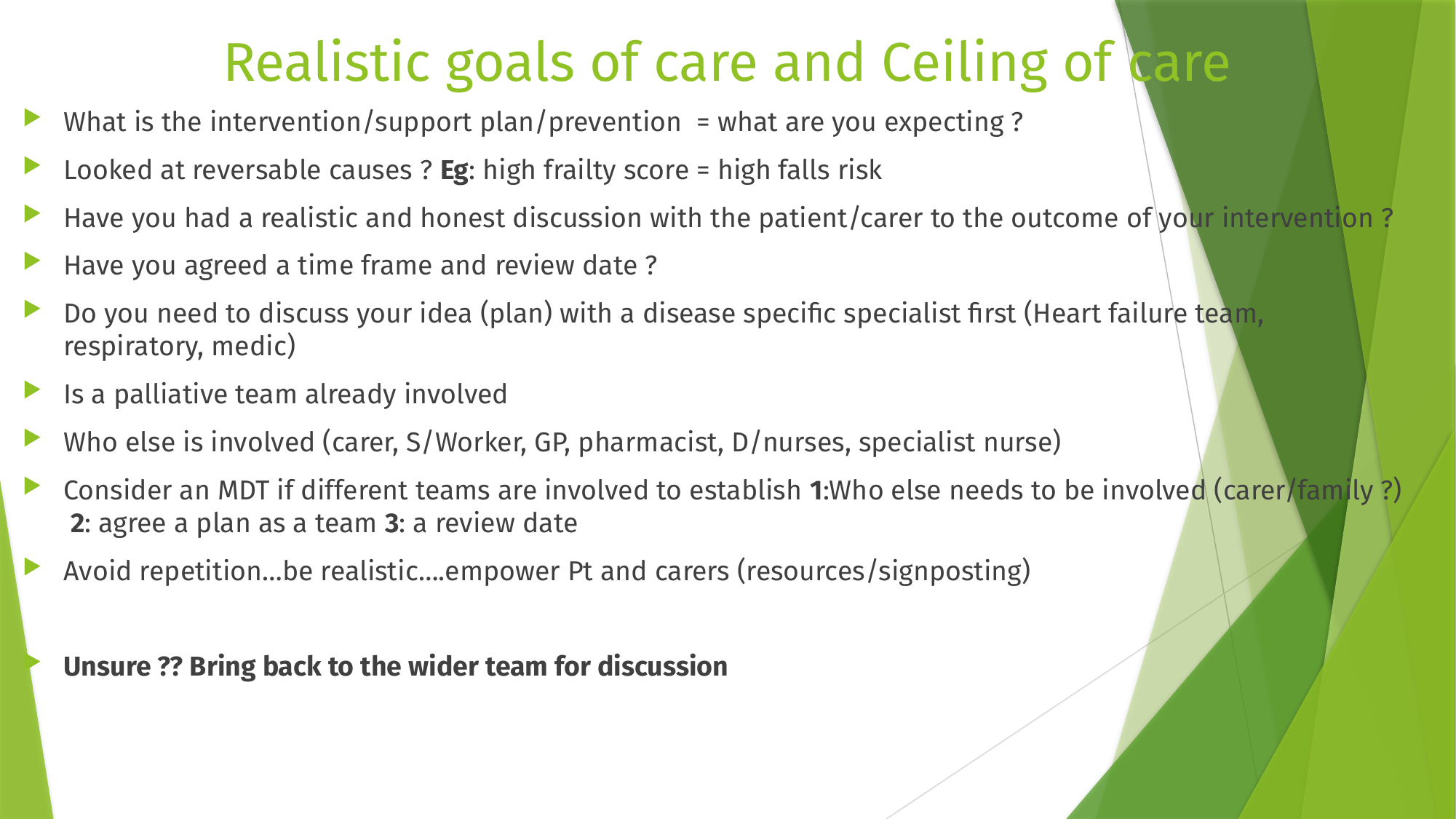

# Realistic goals of care and Ceiling of care
What is the intervention/support plan/prevention  = what are you expecting ?
Looked at reversable causes ? Eg: high frailty score = high falls risk
Have you had a realistic and honest discussion with the patient/carer to the outcome of your intervention ?
Have you agreed a time frame and review date ?
Do you need to discuss your idea (plan) with a disease specific specialist first (Heart failure team, respiratory, medic)
Is a palliative team already involved
Who else is involved (carer, S/Worker, GP, pharmacist, D/nurses, specialist nurse)
Consider an MDT if different teams are involved to establish 1:Who else needs to be involved (carer/family ?)   2: agree a plan as a team 3: a review date
Avoid repetition…be realistic….empower Pt and carers (resources/signposting)

Unsure ?? Bring back to the wider team for discussion